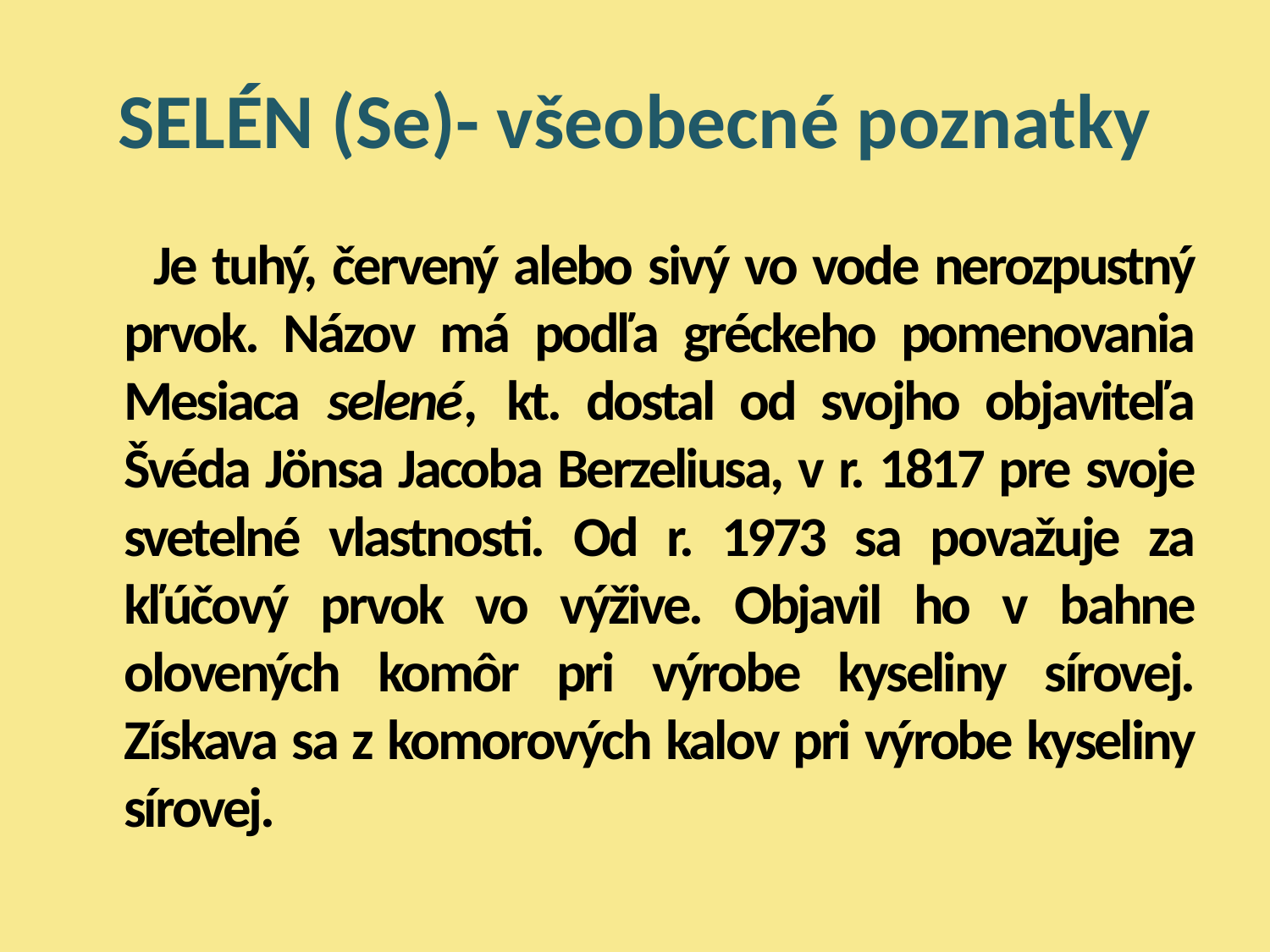

# SELÉN (Se)- všeobecné poznatky
    Je tuhý, červený alebo sivý vo vode nerozpustný prvok. Názov má podľa gréckeho pomenovania Mesiaca selené, kt. dostal od svojho objaviteľa Švéda Jönsa Jacoba Berzeliusa, v r. 1817 pre svoje svetelné vlastnosti. Od r. 1973 sa považuje za kľúčový prvok vo výžive. Objavil ho v bahne olovených komôr pri výrobe kyseliny sírovej. Získava sa z komorových kalov pri výrobe kyseliny sírovej.